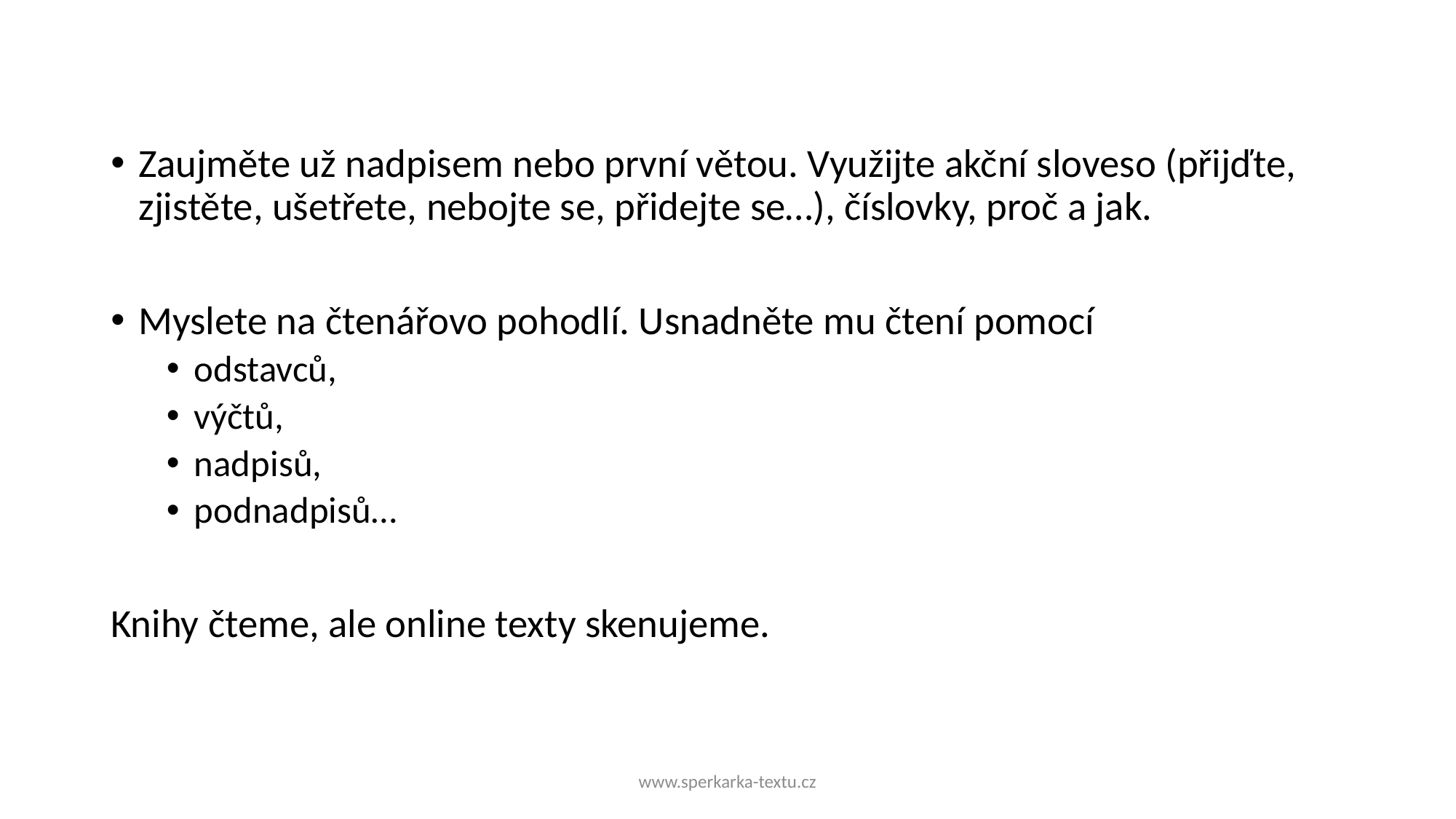

Zaujměte už nadpisem nebo první větou. Využijte akční sloveso (přijďte, zjistěte, ušetřete, nebojte se, přidejte se…), číslovky, proč a jak.

Myslete na čtenářovo pohodlí. Usnadněte mu čtení pomocí
odstavců,
výčtů,
nadpisů,
podnadpisů…

Knihy čteme, ale online texty skenujeme.

www.sperkarka-textu.cz